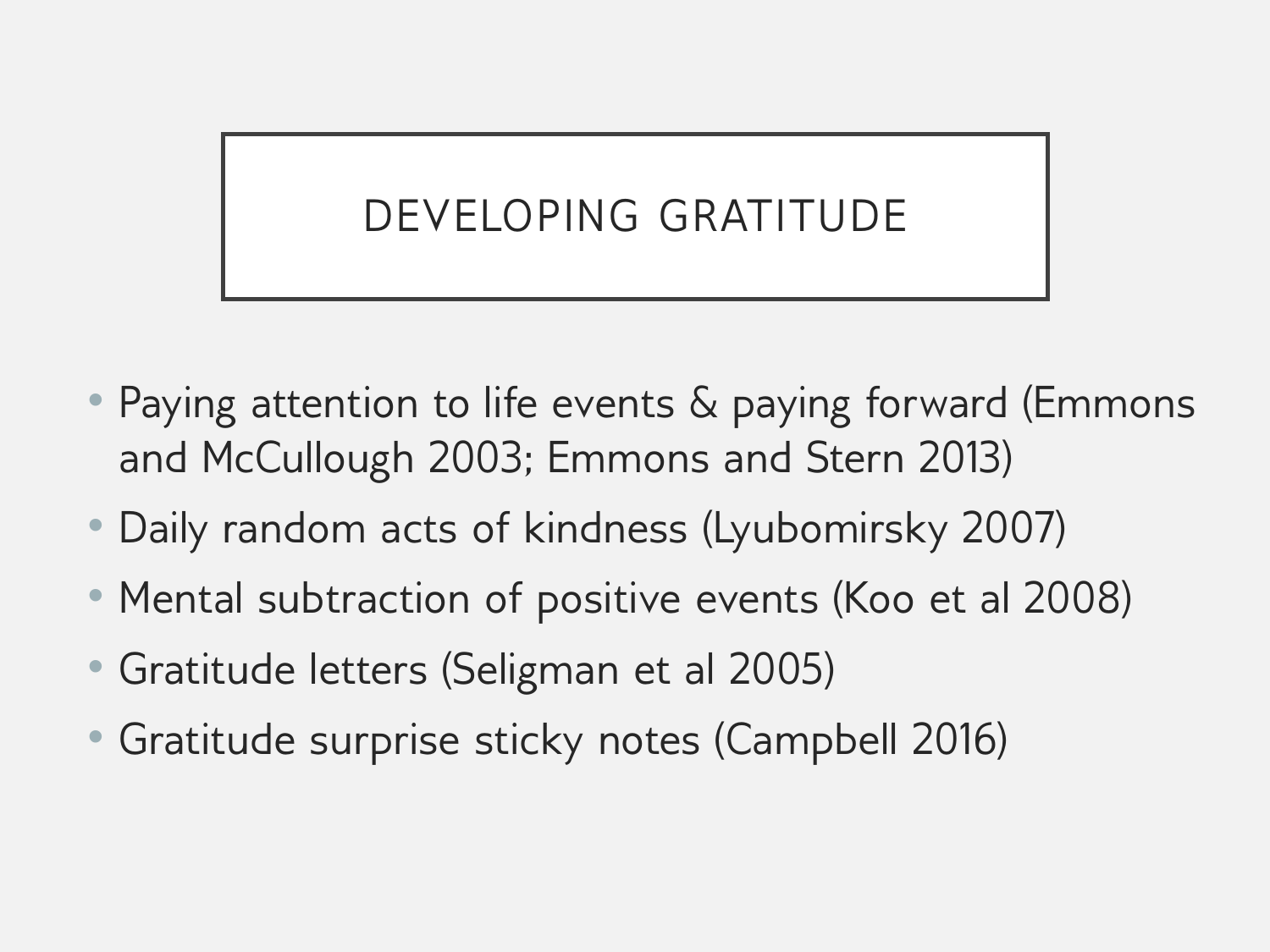

# Developing gratitude
Paying attention to life events & paying forward (Emmons and McCullough 2003; Emmons and Stern 2013)
Daily random acts of kindness (Lyubomirsky 2007)
Mental subtraction of positive events (Koo et al 2008)
Gratitude letters (Seligman et al 2005)
Gratitude surprise sticky notes (Campbell 2016)